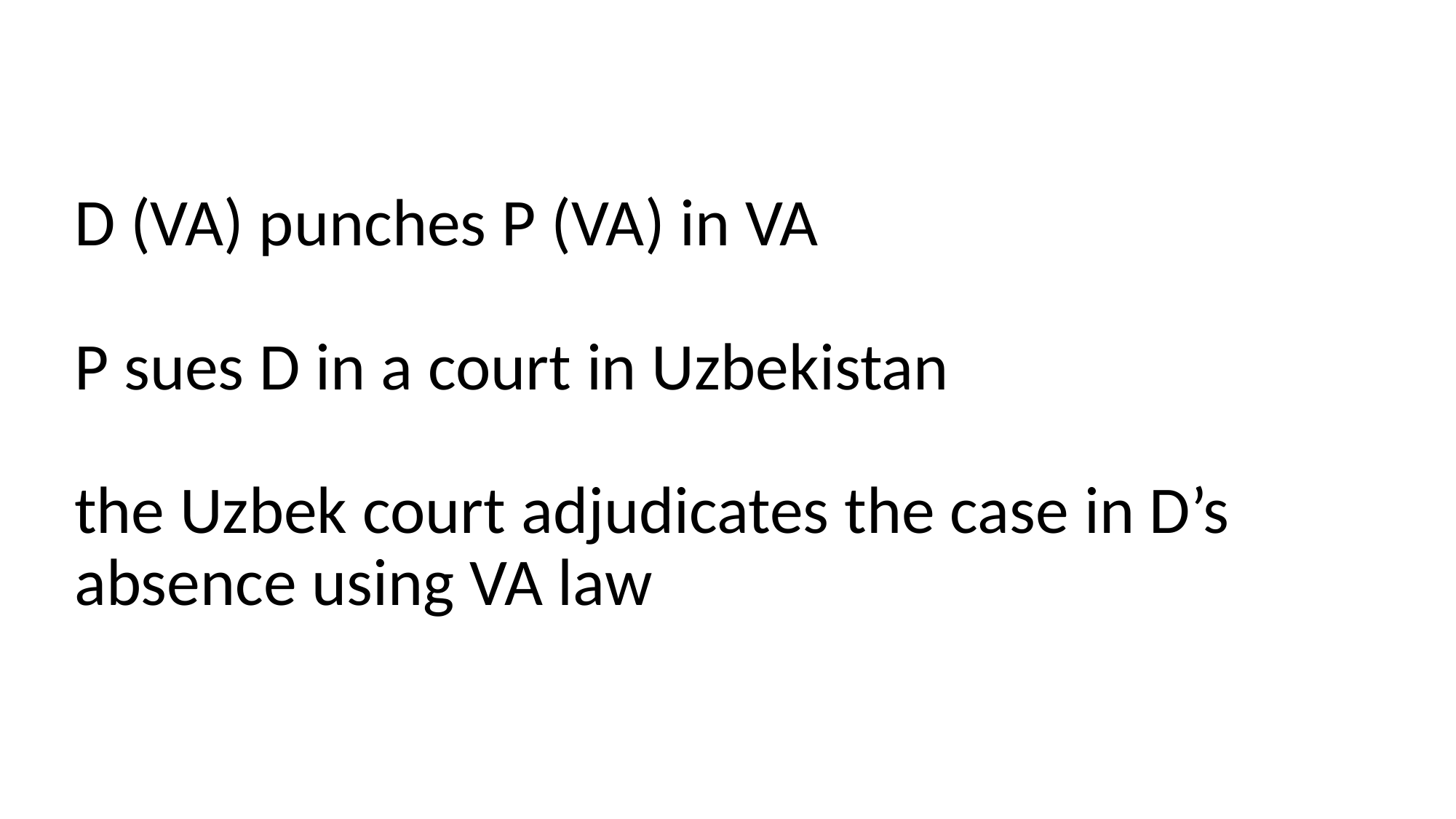

# D (VA) punches P (VA) in VA P sues D in a court in Uzbekistan the Uzbek court adjudicates the case in D’s absence using VA law